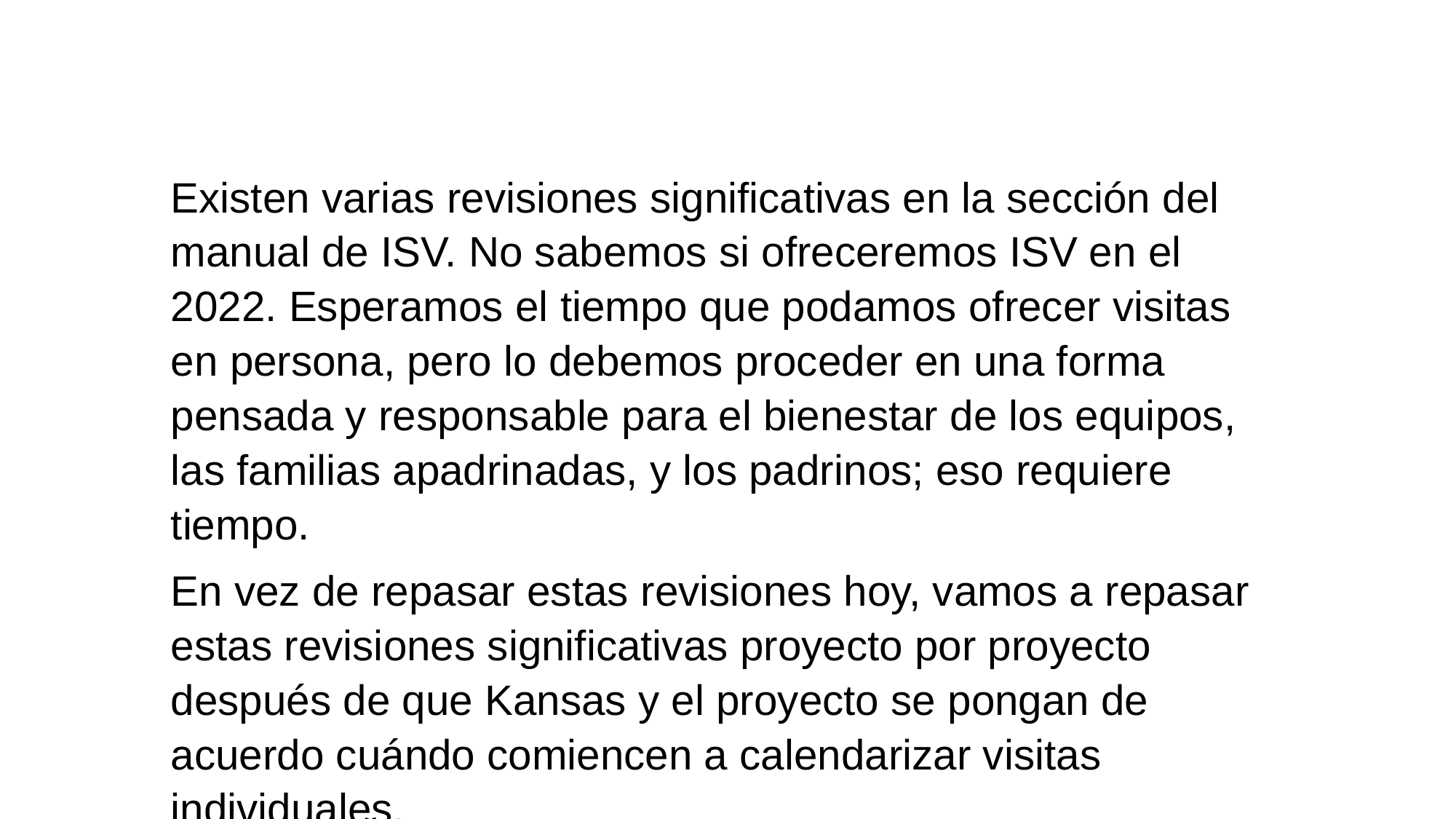

Existen varias revisiones significativas en la sección del manual de ISV. No sabemos si ofreceremos ISV en el 2022. Esperamos el tiempo que podamos ofrecer visitas en persona, pero lo debemos proceder en una forma pensada y responsable para el bienestar de los equipos, las familias apadrinadas, y los padrinos; eso requiere tiempo.
En vez de repasar estas revisiones hoy, vamos a repasar estas revisiones significativas proyecto por proyecto después de que Kansas y el proyecto se pongan de acuerdo cuándo comiencen a calendarizar visitas individuales.